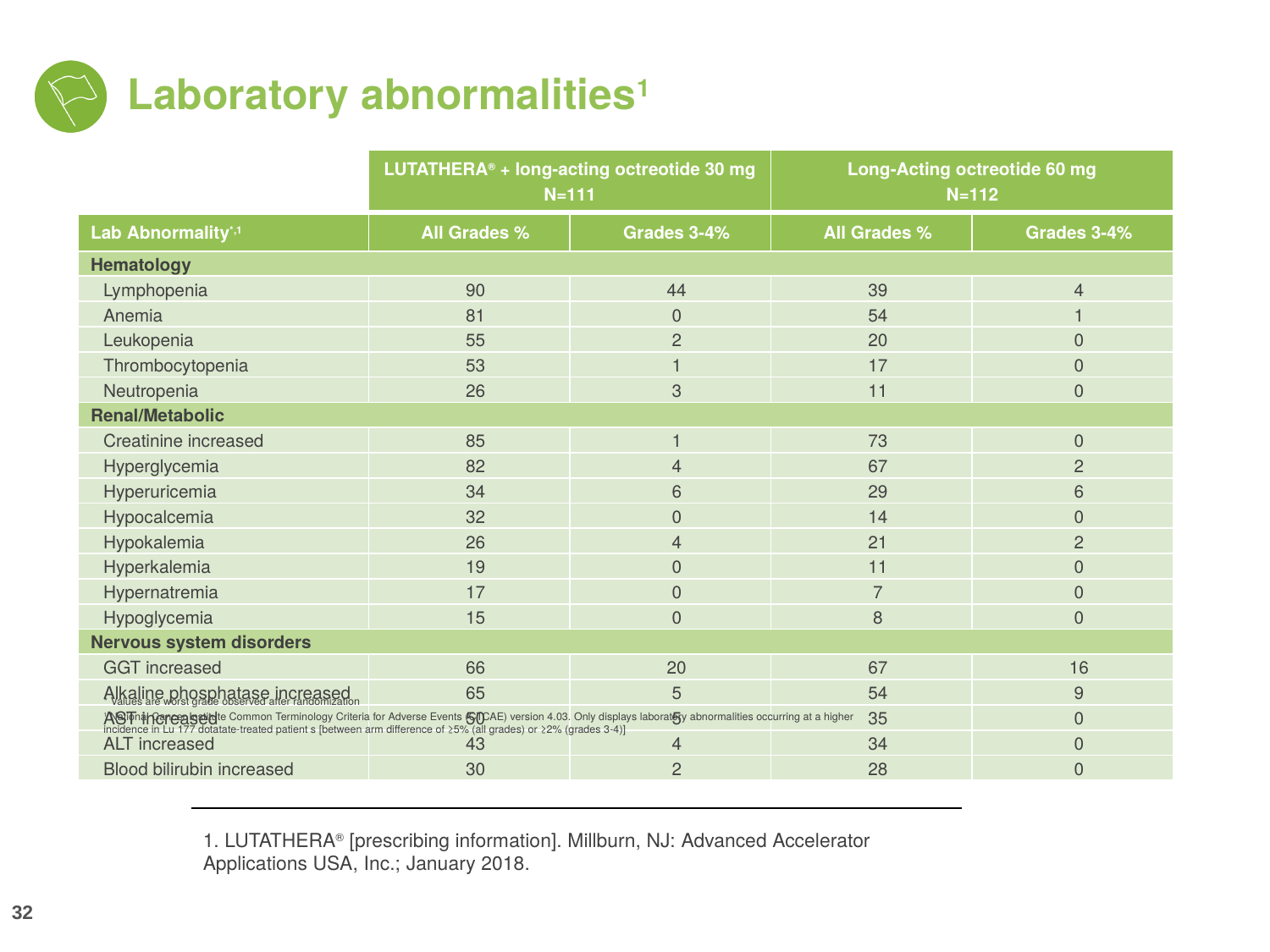

# Laboratory abnormalities1
|  | LUTATHERA® + long-acting octreotide 30 mg N=111 |  | Long-Acting octreotide 60 mg N=112 |  |
| --- | --- | --- | --- | --- |
| Lab Abnormality\*,1 | All Grades % | Grades 3-4% | All Grades % | Grades 3-4% |
| Hematology |  |  |  |  |
| Lymphopenia | 90 | 44 | 39 | 4 |
| Anemia | 81 | 0 | 54 | 1 |
| Leukopenia | 55 | 2 | 20 | 0 |
| Thrombocytopenia | 53 | 1 | 17 | 0 |
| Neutropenia | 26 | 3 | 11 | 0 |
| Renal/Metabolic |  |  |  |  |
| Creatinine increased | 85 | 1 | 73 | 0 |
| Hyperglycemia | 82 | 4 | 67 | 2 |
| Hyperuricemia | 34 | 6 | 29 | 6 |
| Hypocalcemia | 32 | 0 | 14 | 0 |
| Hypokalemia | 26 | 4 | 21 | 2 |
| Hyperkalemia | 19 | 0 | 11 | 0 |
| Hypernatremia | 17 | 0 | 7 | 0 |
| Hypoglycemia | 15 | 0 | 8 | 0 |
| Nervous system disorders |  |  |  |  |
| GGT increased | 66 | 20 | 67 | 16 |
| Alkaline phosphatase increased | 65 | 5 | 54 | 9 |
| AST increased | 50 | 5 | 35 | 0 |
| ALT increased | 43 | 4 | 34 | 0 |
| Blood bilirubin increased | 30 | 2 | 28 | 0 |
* Values are worst grade observed after randomization
1 National Cancer Institute Common Terminology Criteria for Adverse Events (CTCAE) version 4.03. Only displays laboratory abnormalities occurring at a higher incidence in Lu 177 dotatate-treated patient s [between arm difference of ≥5% (all grades) or ≥2% (grades 3-4)]

1. LUTATHERA® [prescribing information]. Millburn, NJ: Advanced Accelerator Applications USA, Inc.; January 2018.

32